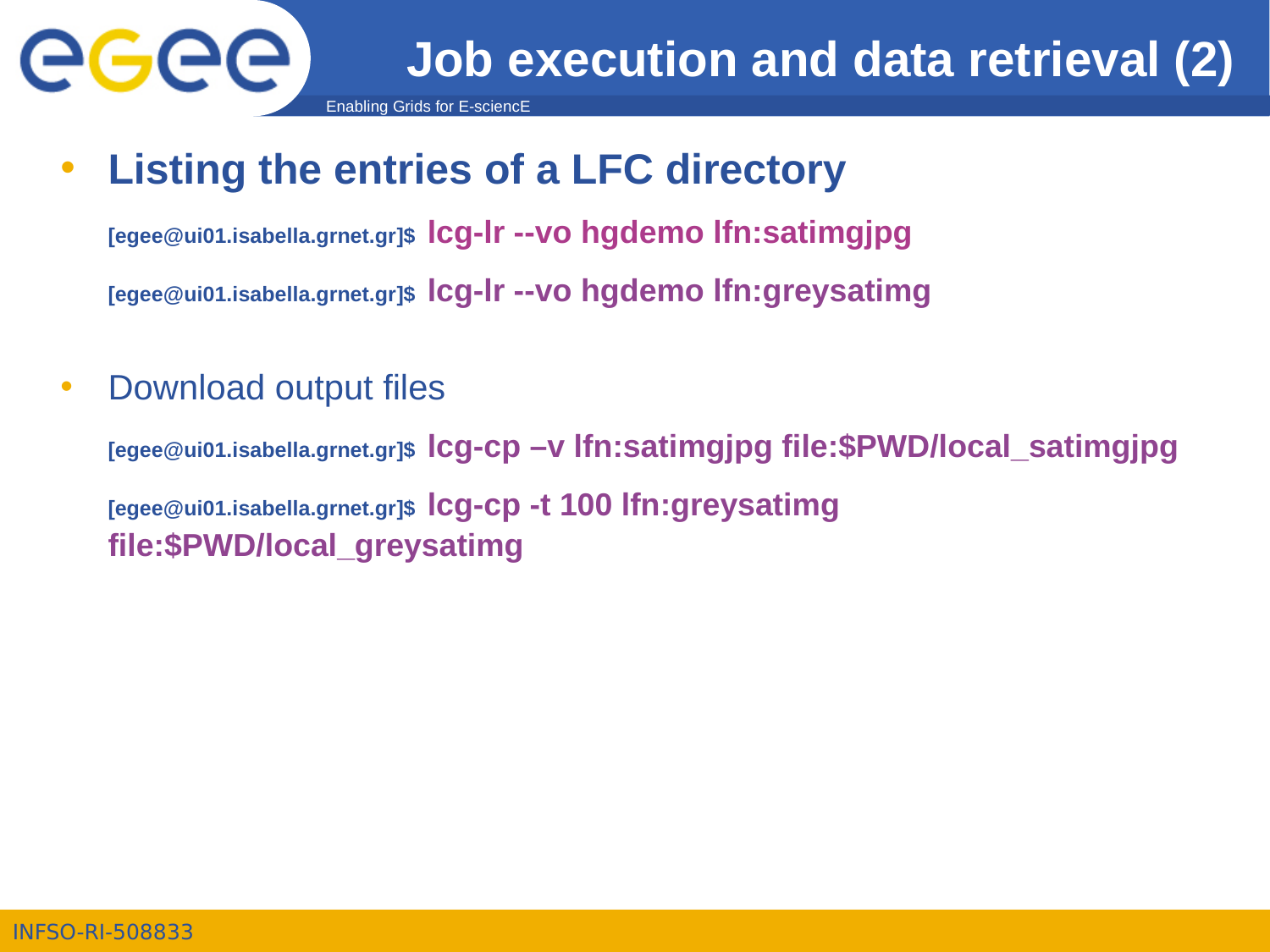

# Job execution and data retrieval (2)‏
Listing the entries of a LFC directory
	[egee@ui01.isabella.grnet.gr]$ lcg-lr --vo hgdemo lfn:satimgjpg
	[egee@ui01.isabella.grnet.gr]$  lcg-lr --vo hgdemo lfn:greysatimg

Download output files
	[egee@ui01.isabella.grnet.gr]$ lcg-cp –v lfn:satimgjpg file:$PWD/local_satimgjpg
	[egee@ui01.isabella.grnet.gr]$ lcg-cp -t 100 lfn:greysatimg file:$PWD/local_greysatimg